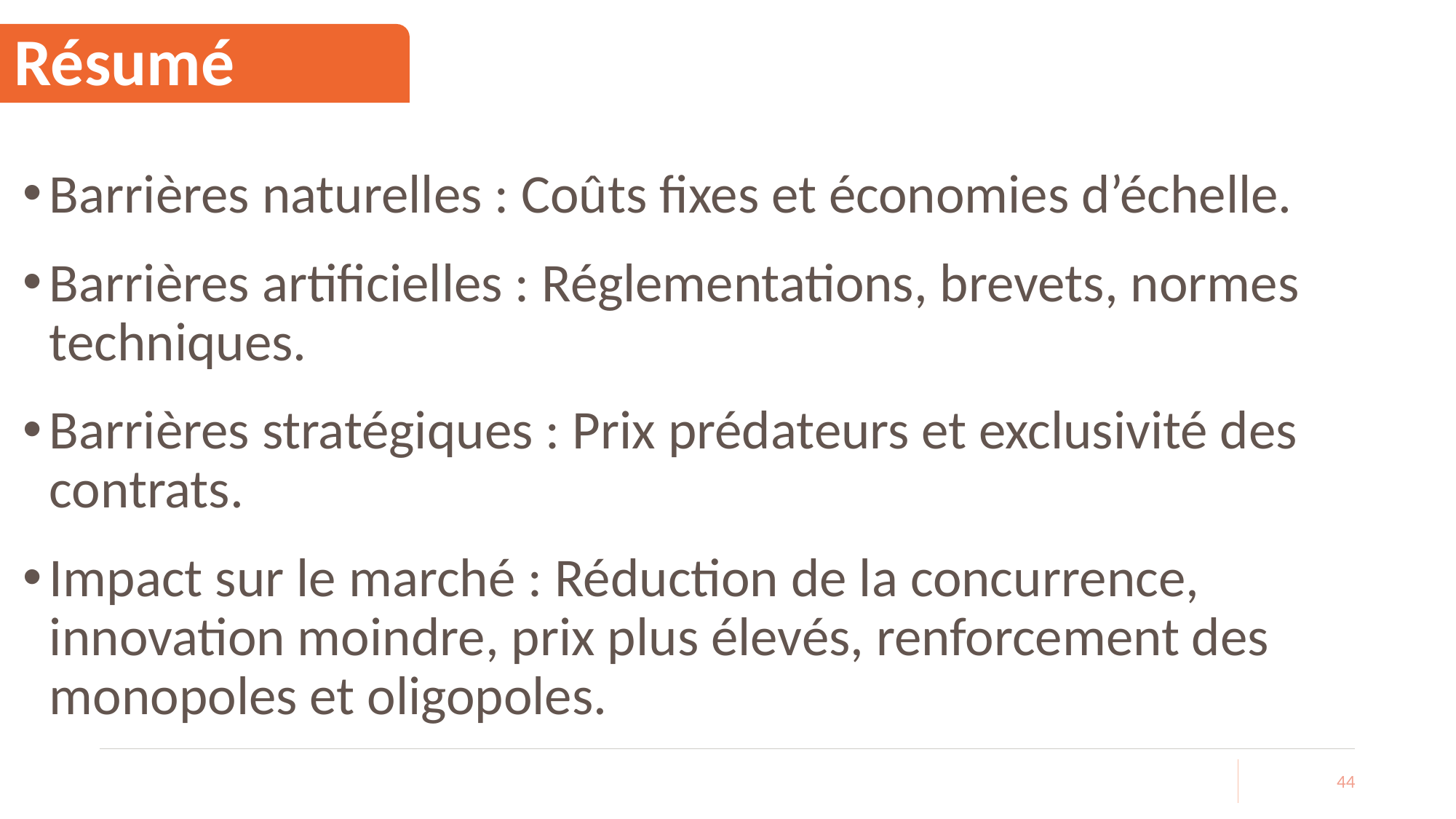

# Résumé

Barrières naturelles : Coûts fixes et économies d’échelle.
Barrières artificielles : Réglementations, brevets, normes techniques.
Barrières stratégiques : Prix prédateurs et exclusivité des contrats.
Impact sur le marché : Réduction de la concurrence, innovation moindre, prix plus élevés, renforcement des monopoles et oligopoles.
44